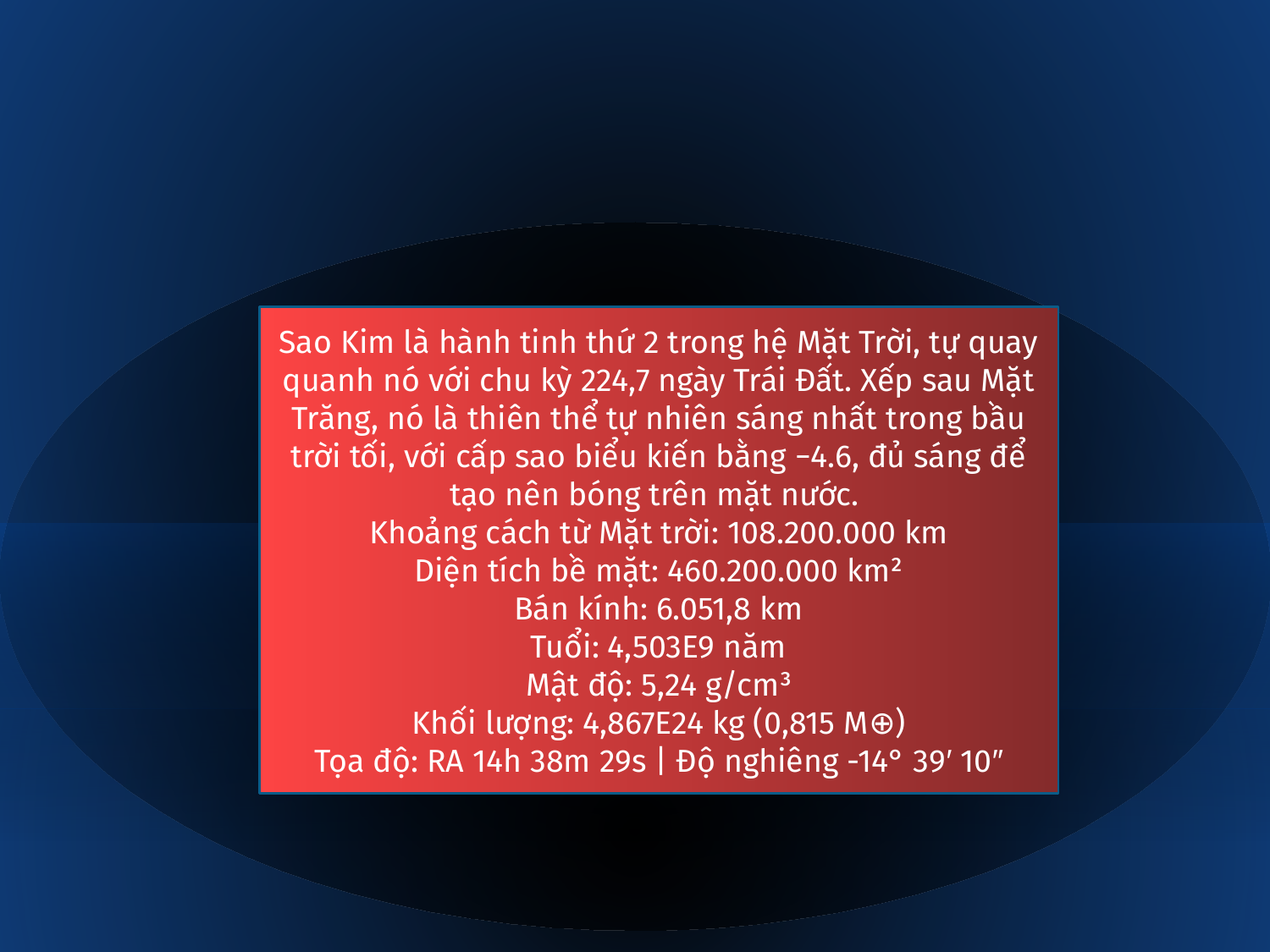

Sao Kim là hành tinh thứ 2 trong hệ Mặt Trời, tự quay quanh nó với chu kỳ 224,7 ngày Trái Đất. Xếp sau Mặt Trăng, nó là thiên thể tự nhiên sáng nhất trong bầu trời tối, với cấp sao biểu kiến bằng −4.6, đủ sáng để tạo nên bóng trên mặt nước.
Khoảng cách từ Mặt trời: 108.200.000 km
Diện tích bề mặt: 460.200.000 km²
Bán kính: 6.051,8 km
Tuổi: 4,503E9 năm
Mật độ: 5,24 g/cm³
Khối lượng: 4,867E24 kg (0,815 M⊕)
Tọa độ: RA 14h 38m 29s | Độ nghiêng -14° 39′ 10″